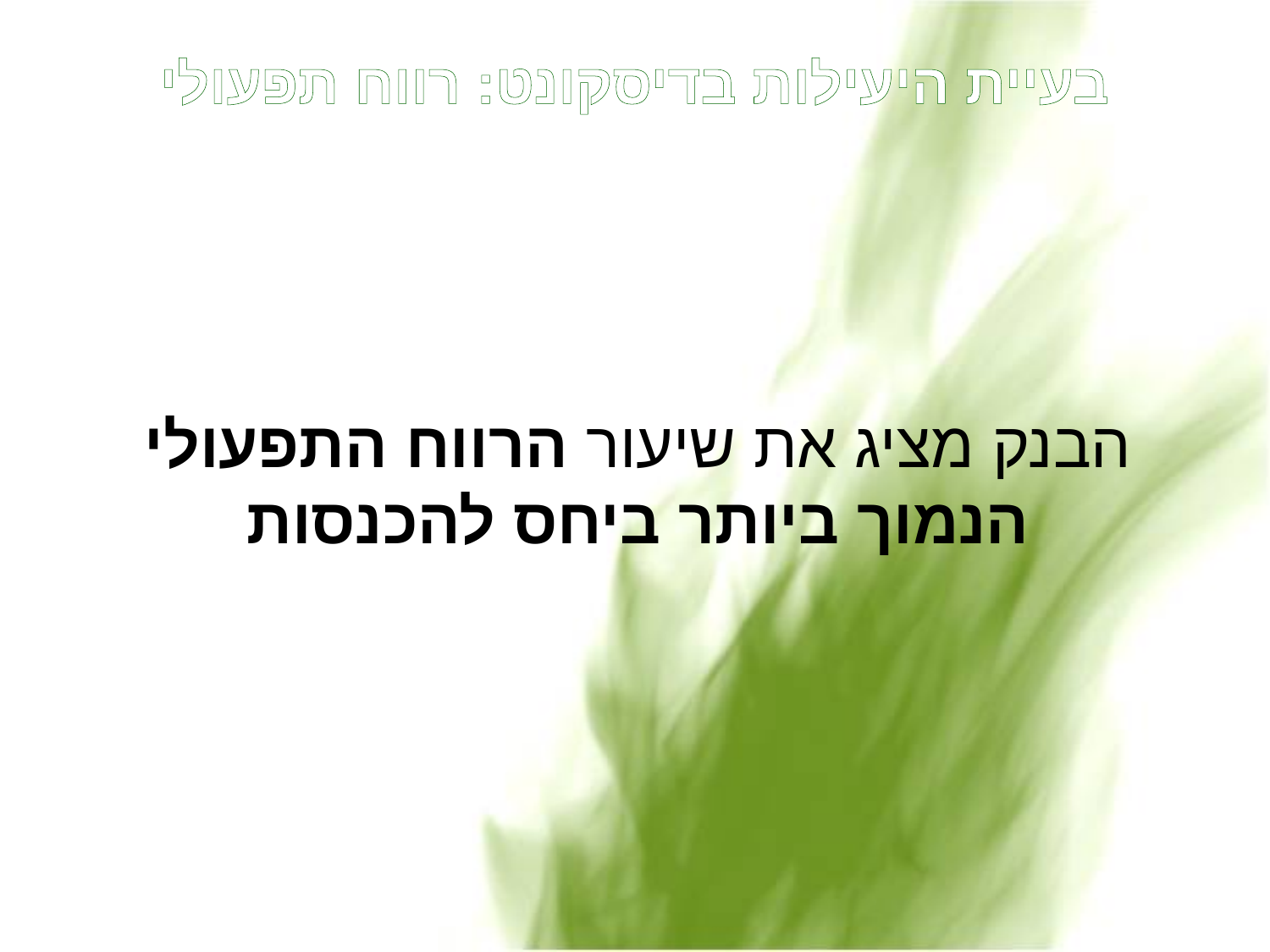

# בעיית היעילות בדיסקונט: רווח תפעולי
הבנק מציג את שיעור הרווח התפעולי הנמוך ביותר ביחס להכנסות